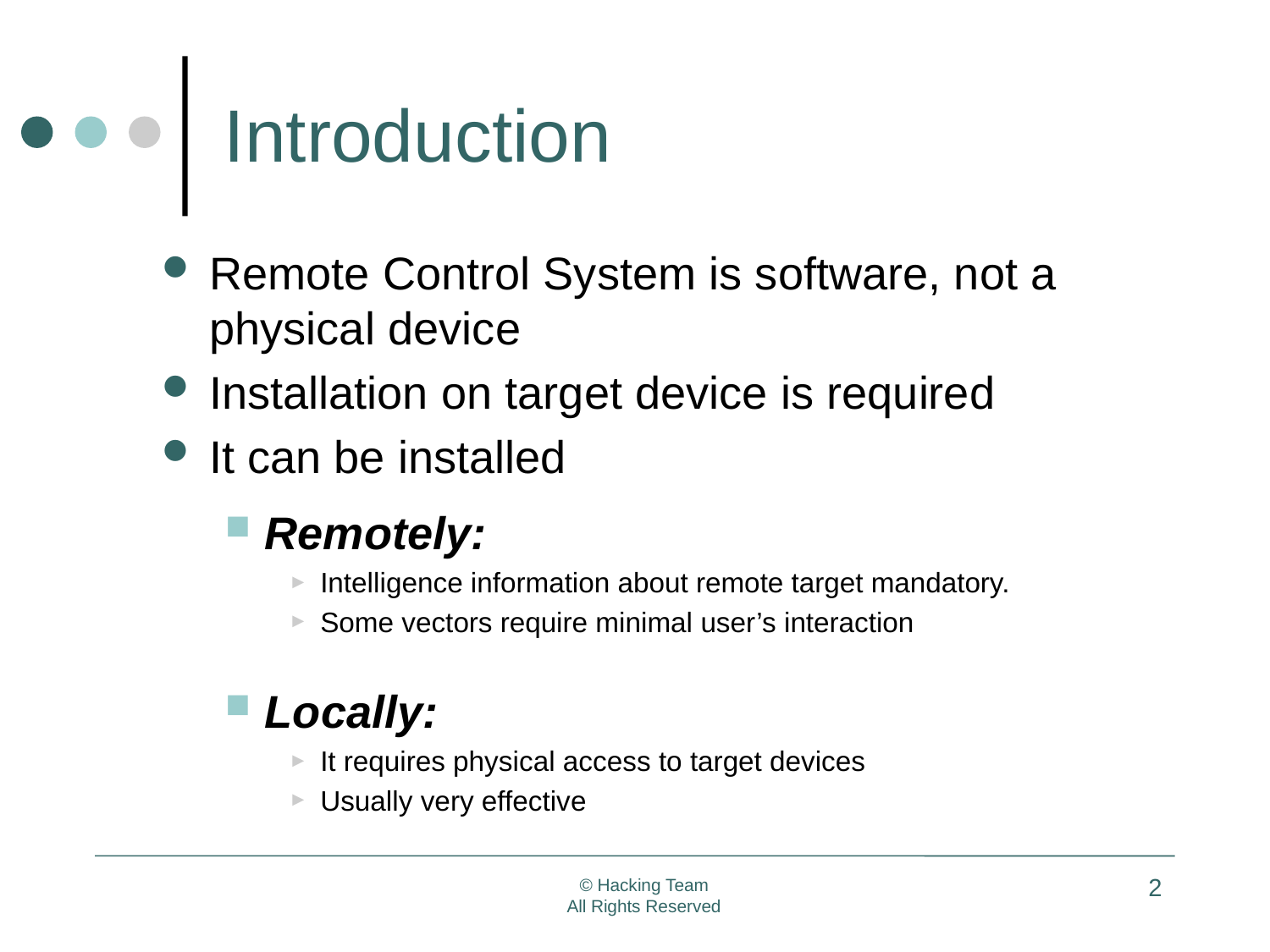

# Introduction
Remote Control System is software, not a physical device
Installation on target device is required
It can be installed

Remotely:
Intelligence information about remote target mandatory.
Some vectors require minimal user’s interaction

Locally:
It requires physical access to target devices
Usually very effective

2
© Hacking Team
All Rights Reserved